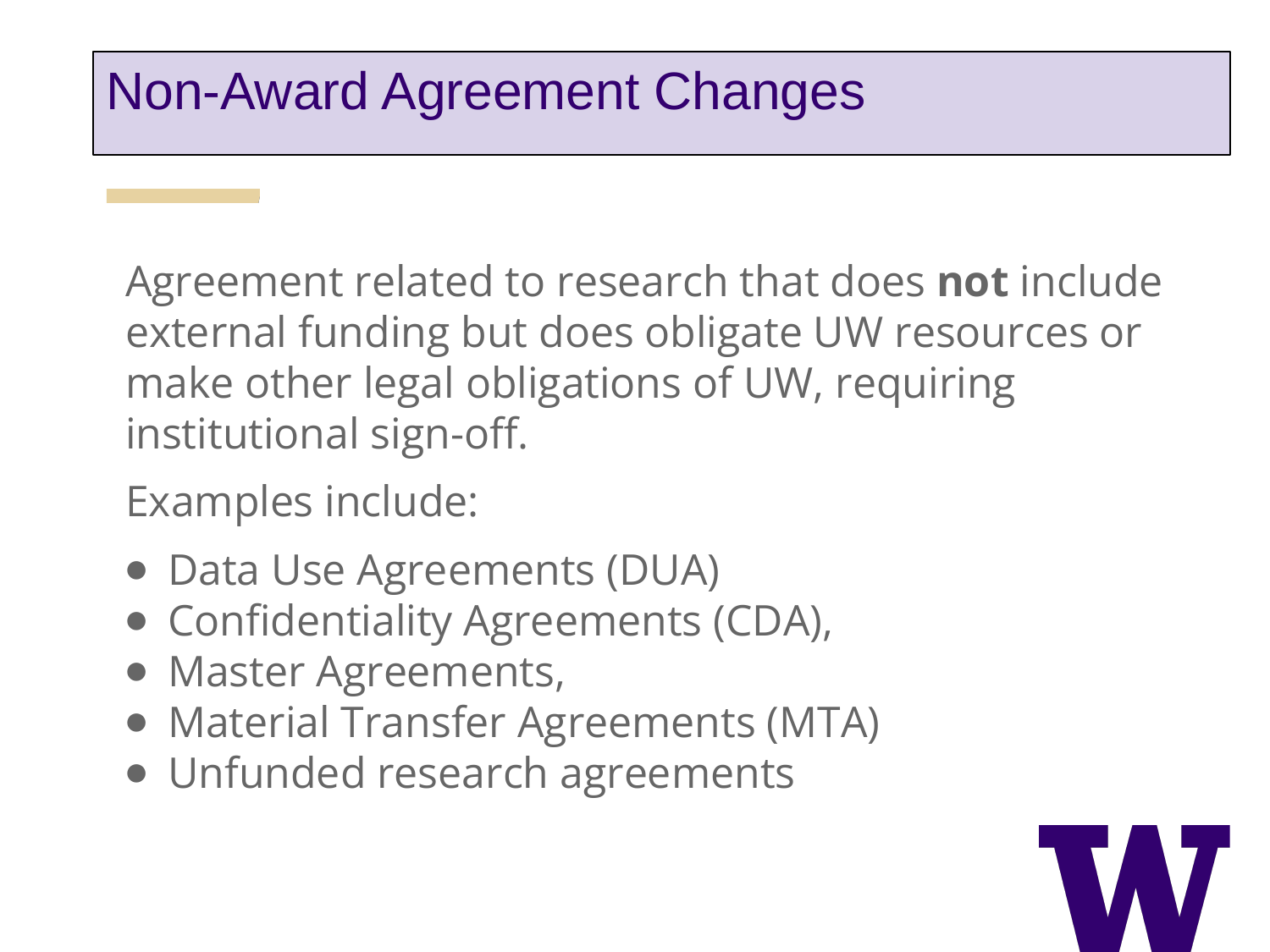

Non-Award Agreement Changes
Agreement related to research that does not include external funding but does obligate UW resources or make other legal obligations of UW, requiring institutional sign-off.
Examples include:
Data Use Agreements (DUA)
Confidentiality Agreements (CDA),
Master Agreements,
Material Transfer Agreements (MTA)
Unfunded research agreements